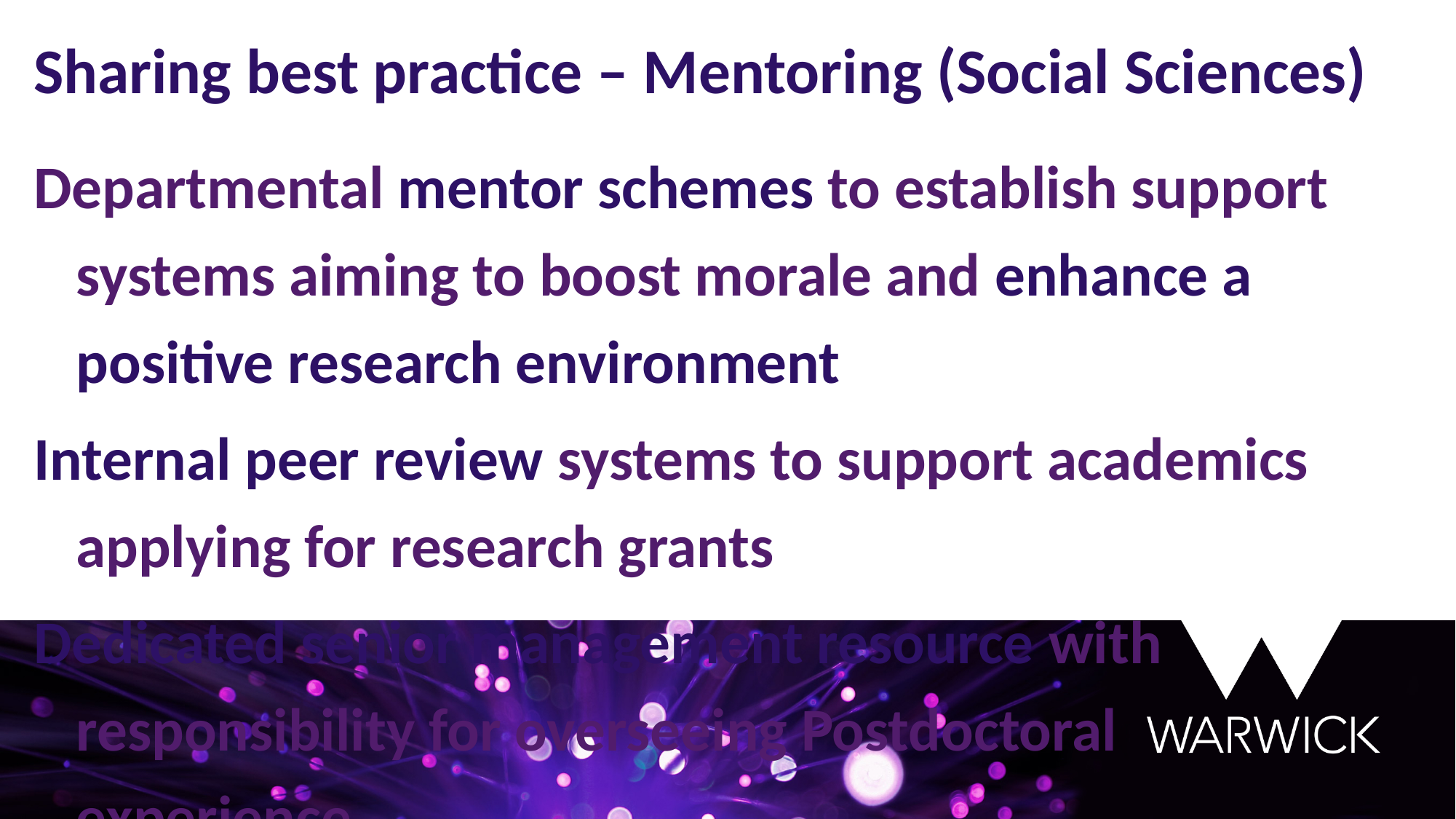

Sharing best practice – Mentoring (Social Sciences)
Departmental mentor schemes to establish support systems aiming to boost morale and enhance a positive research environment
Internal peer review systems to support academics applying for research grants
Dedicated senior management resource with responsibility for overseeing Postdoctoral experience
Nominated points of contact to raise any issues / concerns